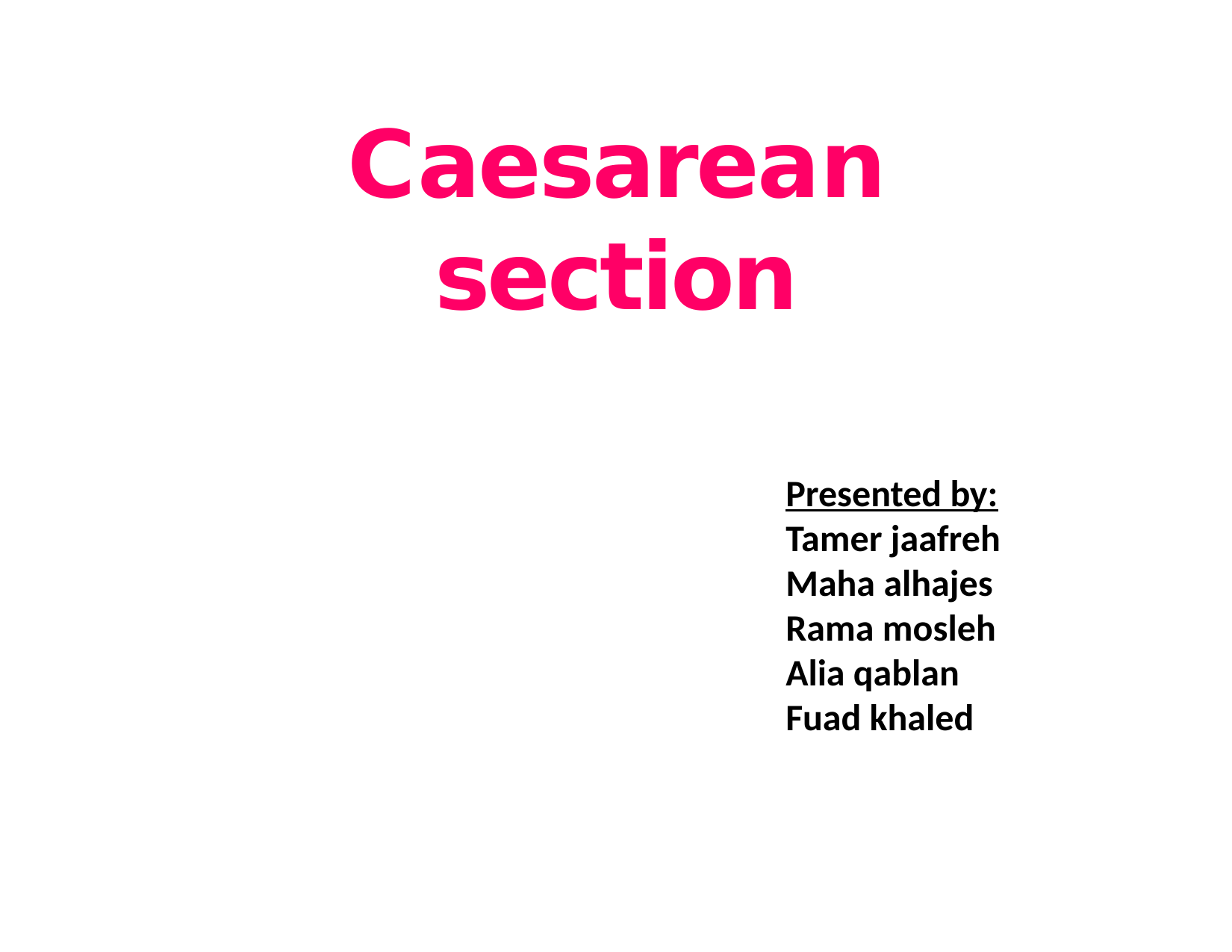

# Caesarean section
Presented by:
Tamer jaafreh
Maha alhajes
Rama mosleh
Alia qablan
Fuad khaled